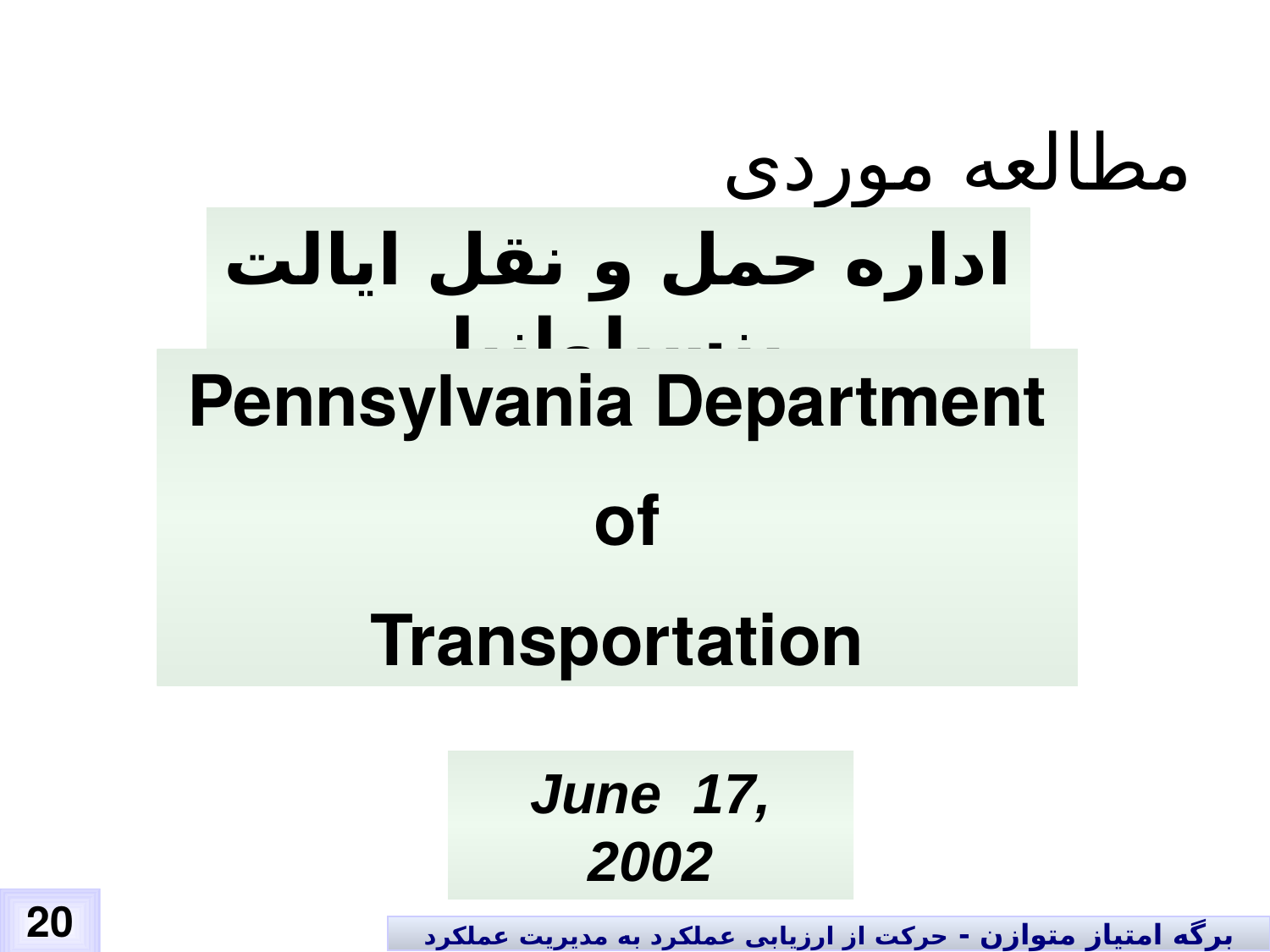

# مطالعه موردی
اداره حمل و نقل ایالت پنسیلوانیا
Pennsylvania Department
 of
Transportation
June  17, 2002
20
برگه امتیاز متوازن - حرکت از ارزیابی عملکرد به مدیریت عملکرد